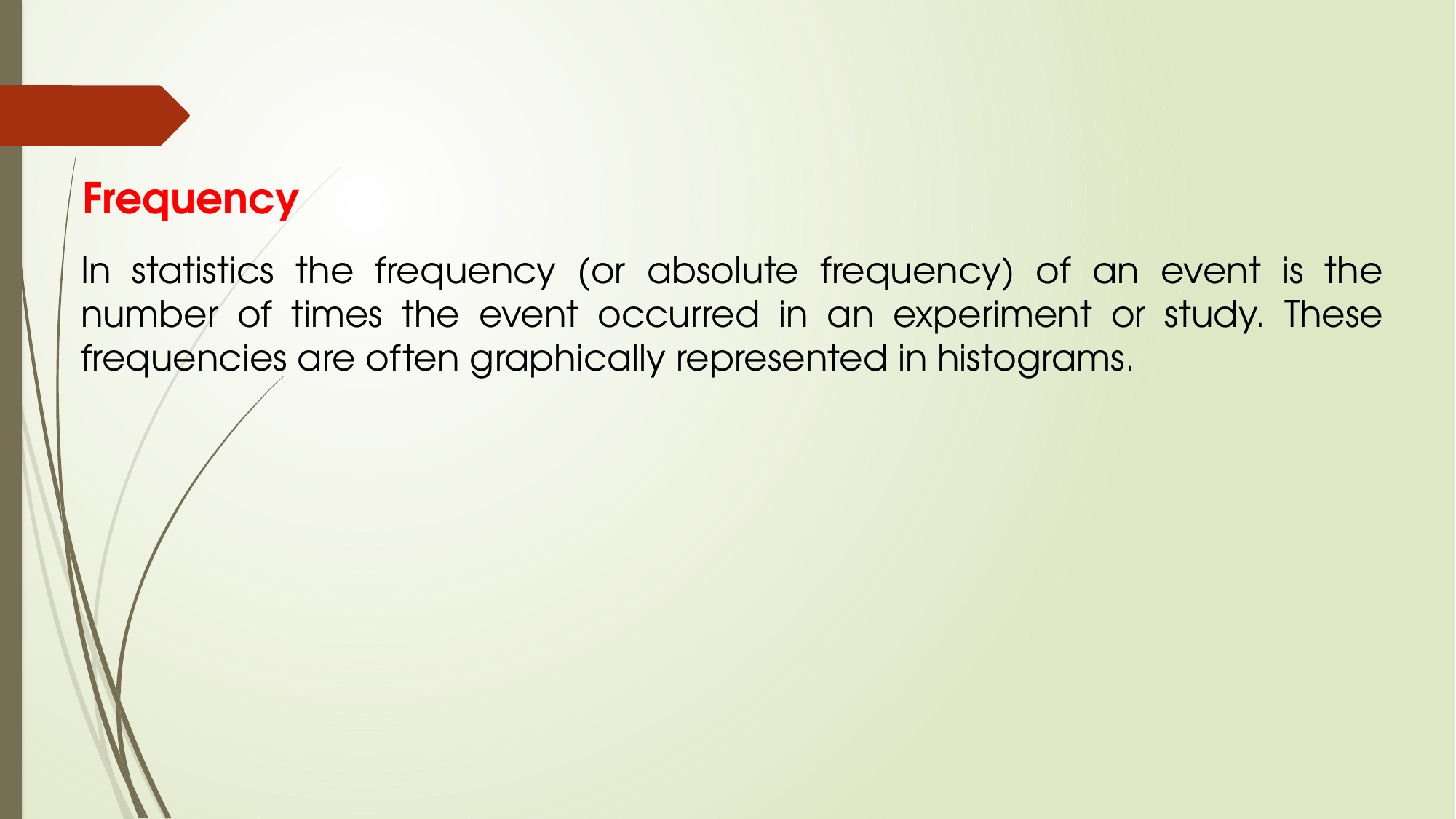

Frequency
In statistics the frequency (or absolute frequency) of an event is the number of times the event occurred in an experiment or study. These frequencies are often graphically represented in histograms.